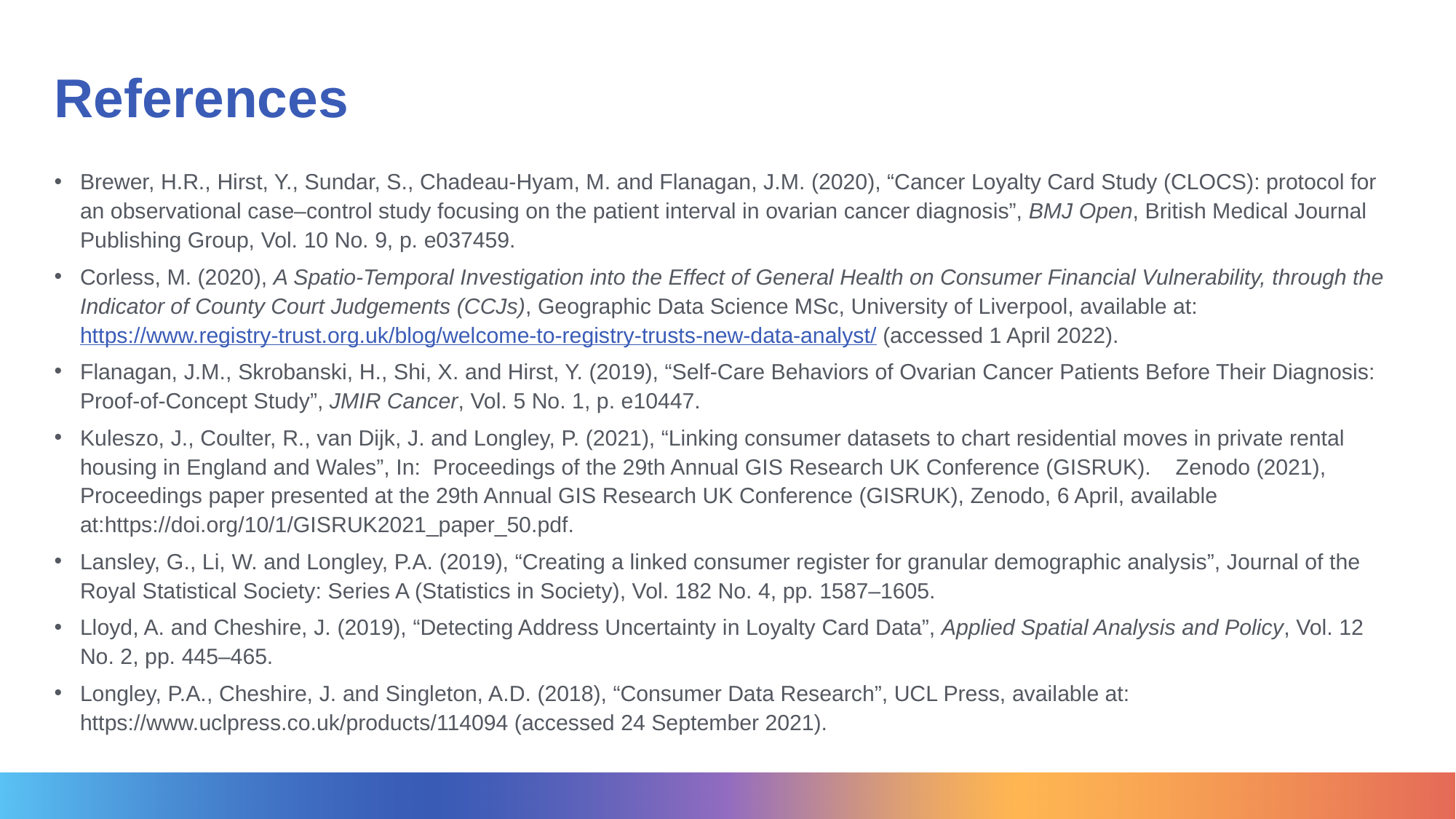

# References
Brewer, H.R., Hirst, Y., Sundar, S., Chadeau-Hyam, M. and Flanagan, J.M. (2020), “Cancer Loyalty Card Study (CLOCS): protocol for an observational case–control study focusing on the patient interval in ovarian cancer diagnosis”, BMJ Open, British Medical Journal Publishing Group, Vol. 10 No. 9, p. e037459.
Corless, M. (2020), A Spatio-Temporal Investigation into the Effect of General Health on Consumer Financial Vulnerability, through the Indicator of County Court Judgements (CCJs), Geographic Data Science MSc, University of Liverpool, available at: https://www.registry-trust.org.uk/blog/welcome-to-registry-trusts-new-data-analyst/ (accessed 1 April 2022).
Flanagan, J.M., Skrobanski, H., Shi, X. and Hirst, Y. (2019), “Self-Care Behaviors of Ovarian Cancer Patients Before Their Diagnosis: Proof-of-Concept Study”, JMIR Cancer, Vol. 5 No. 1, p. e10447.
Kuleszo, J., Coulter, R., van Dijk, J. and Longley, P. (2021), “Linking consumer datasets to chart residential moves in private rental housing in England and Wales”, In:  Proceedings of the 29th Annual GIS Research UK Conference (GISRUK).    Zenodo (2021), Proceedings paper presented at the 29th Annual GIS Research UK Conference (GISRUK), Zenodo, 6 April, available at:https://doi.org/10/1/GISRUK2021_paper_50.pdf.
Lansley, G., Li, W. and Longley, P.A. (2019), “Creating a linked consumer register for granular demographic analysis”, Journal of the Royal Statistical Society: Series A (Statistics in Society), Vol. 182 No. 4, pp. 1587–1605.
Lloyd, A. and Cheshire, J. (2019), “Detecting Address Uncertainty in Loyalty Card Data”, Applied Spatial Analysis and Policy, Vol. 12 No. 2, pp. 445–465.
Longley, P.A., Cheshire, J. and Singleton, A.D. (2018), “Consumer Data Research”, UCL Press, available at: https://www.uclpress.co.uk/products/114094 (accessed 24 September 2021).